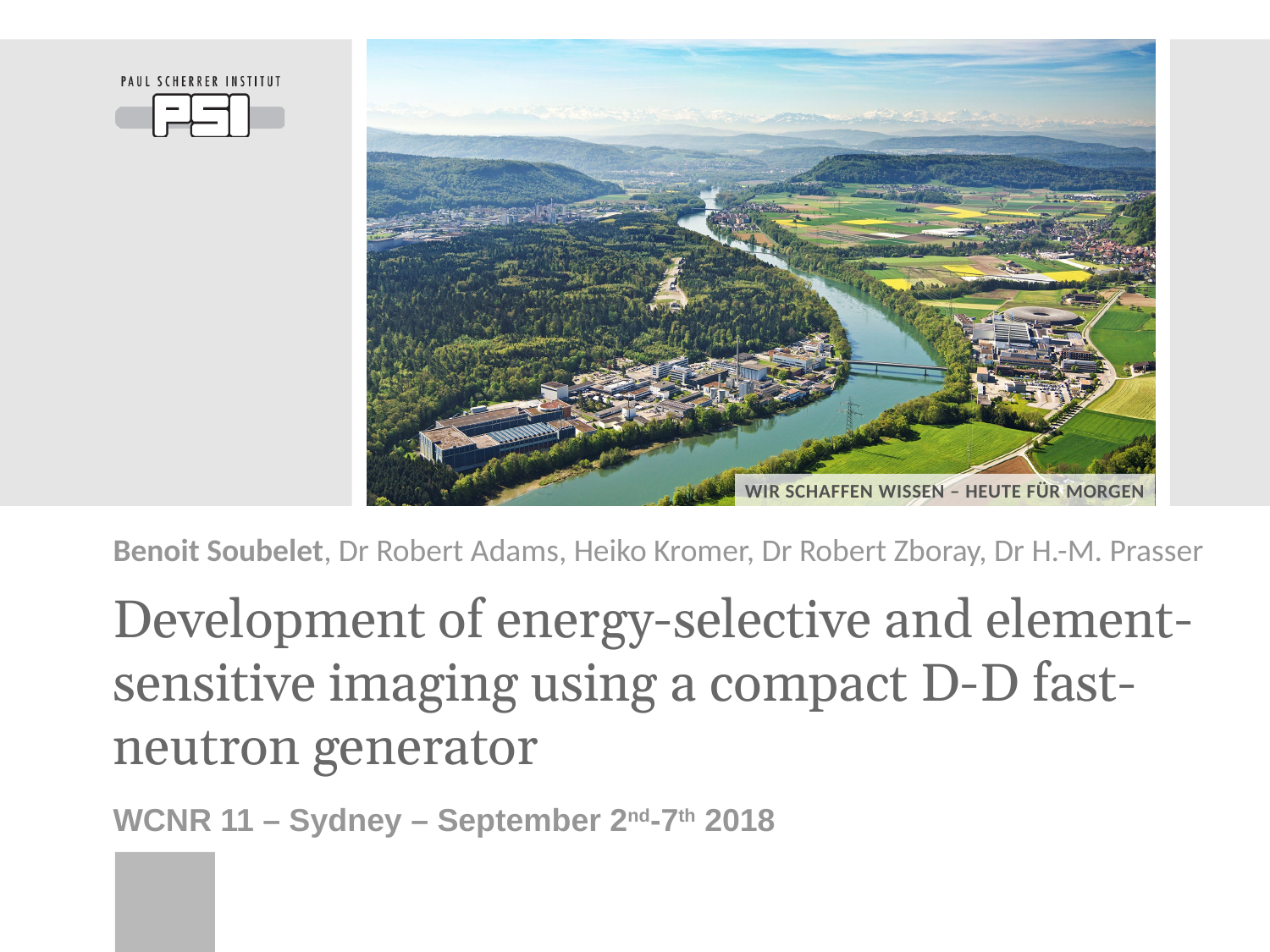

Benoit Soubelet, Dr Robert Adams, Heiko Kromer, Dr Robert Zboray, Dr H.-M. Prasser
# Development of energy-selective and element-sensitive imaging using a compact D-D fast-neutron generator
WCNR 11 – Sydney – September 2nd-7th 2018